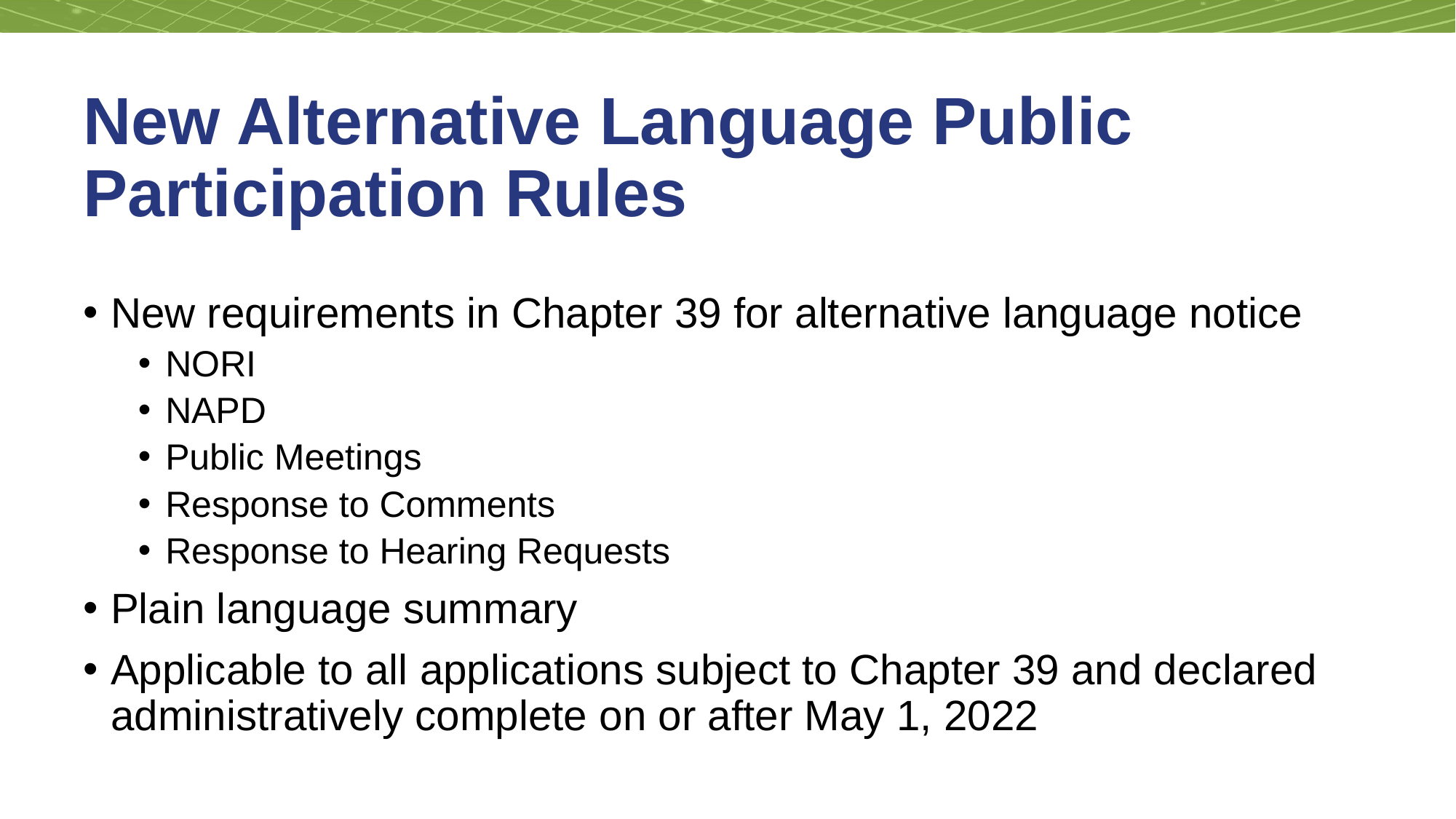

# New Alternative Language Public Participation Rules
New requirements in Chapter 39 for alternative language notice
NORI
NAPD
Public Meetings
Response to Comments
Response to Hearing Requests
Plain language summary
Applicable to all applications subject to Chapter 39 and declared administratively complete on or after May 1, 2022